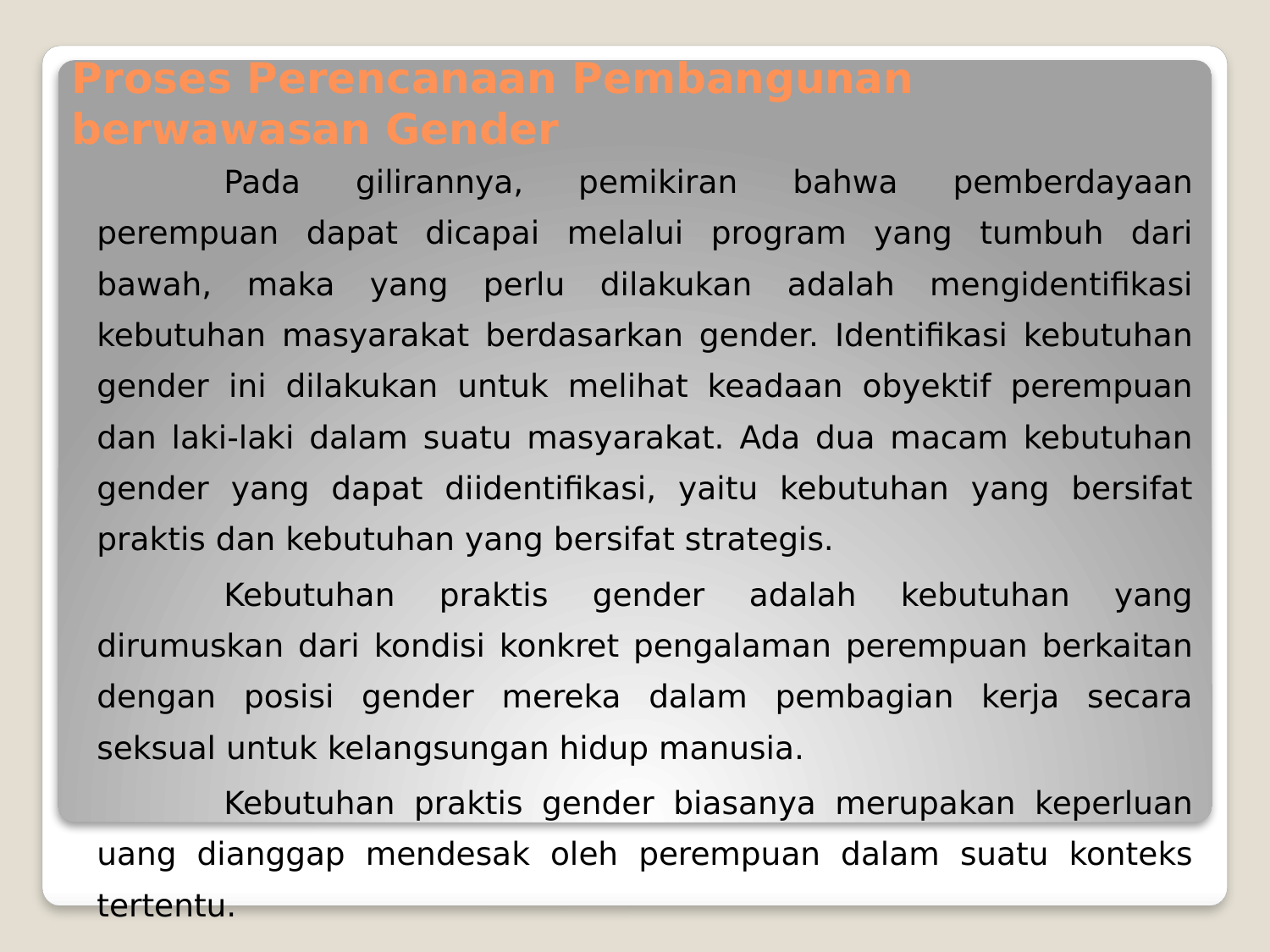

# Proses Perencanaan Pembangunan berwawasan Gender
		Pada gilirannya, pemikiran bahwa pemberdayaan perempuan dapat dicapai melalui program yang tumbuh dari bawah, maka yang perlu dilakukan adalah mengidentifikasi kebutuhan masyarakat berdasarkan gender. Identifikasi kebutuhan gender ini dilakukan untuk melihat keadaan obyektif perempuan dan laki-laki dalam suatu masyarakat. Ada dua macam kebutuhan gender yang dapat diidentifikasi, yaitu kebutuhan yang bersifat praktis dan kebutuhan yang bersifat strategis.
		Kebutuhan praktis gender adalah kebutuhan yang dirumuskan dari kondisi konkret pengalaman perempuan berkaitan dengan posisi gender mereka dalam pembagian kerja secara seksual untuk kelangsungan hidup manusia.
		Kebutuhan praktis gender biasanya merupakan keperluan uang dianggap mendesak oleh perempuan dalam suatu konteks tertentu.